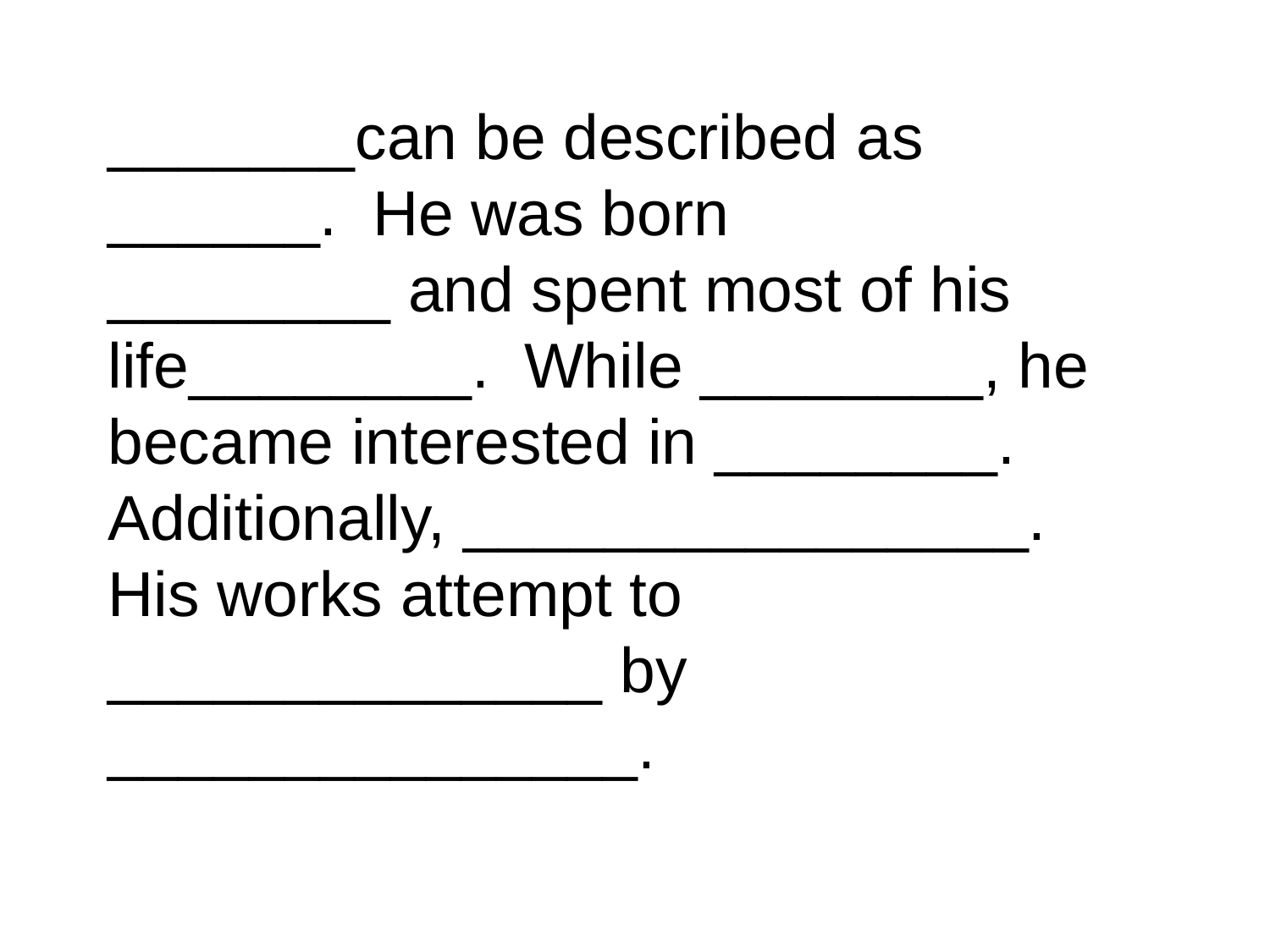

_______can be described as ______.  He was born
________ and spent most of his life________.  While ________, he became interested in ________.
Additionally, ________________.  His works attempt to ______________ by _______________.